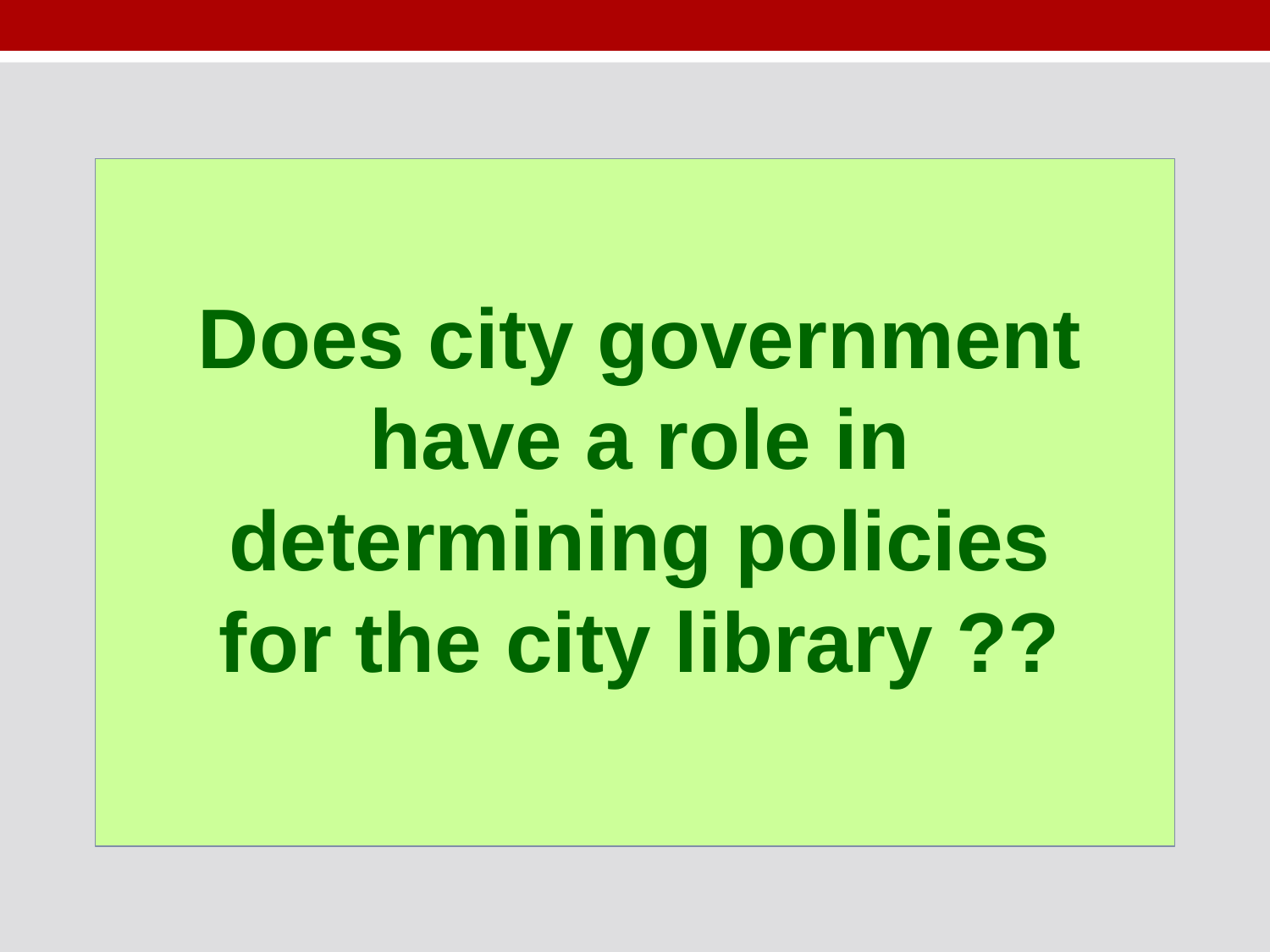

Does city government have a role in determining policies
for the city library ??